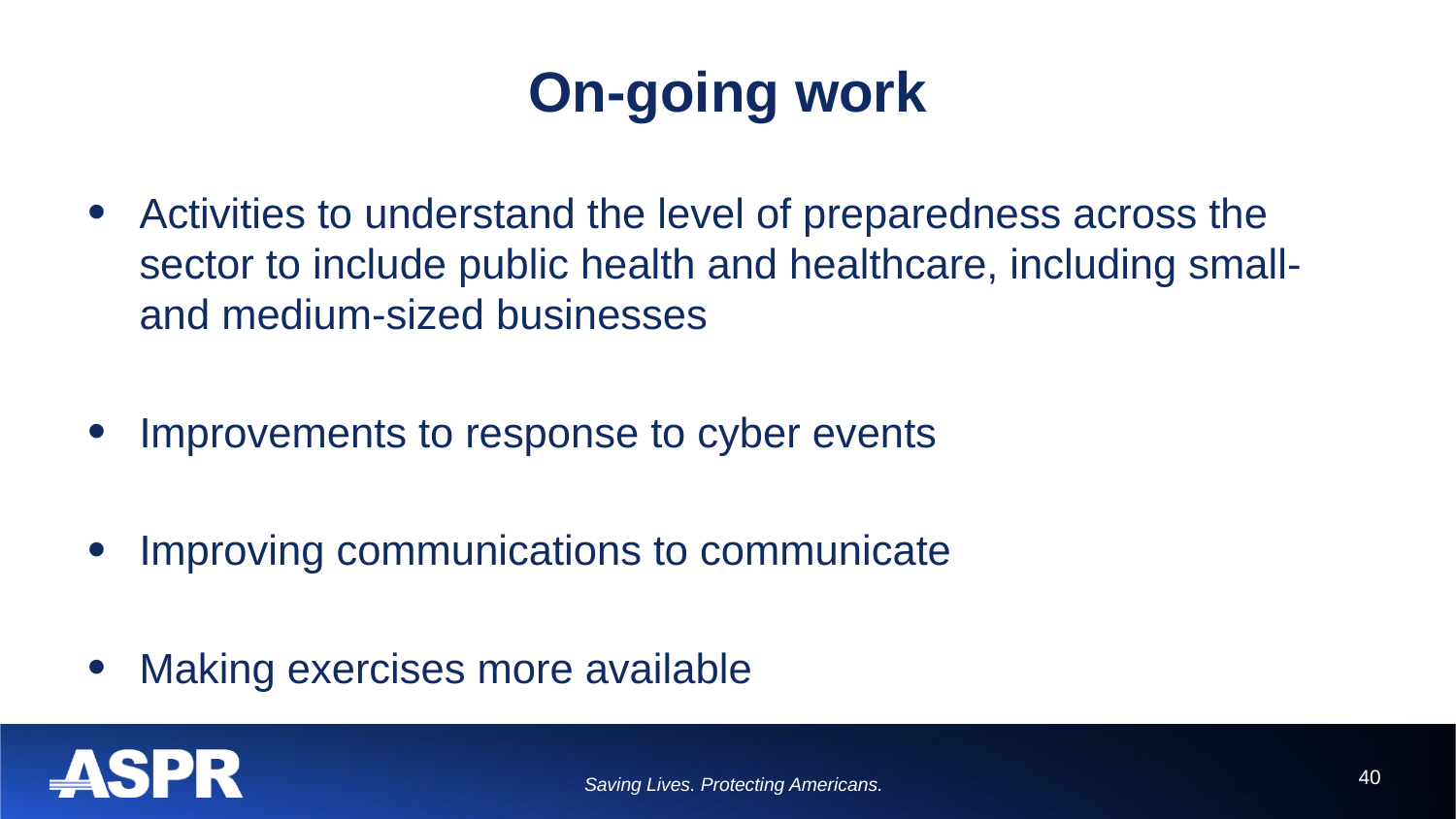

# On-going work
Activities to understand the level of preparedness across the sector to include public health and healthcare, including small- and medium-sized businesses

Improvements to response to cyber events

Improving communications to communicate

Making exercises more available